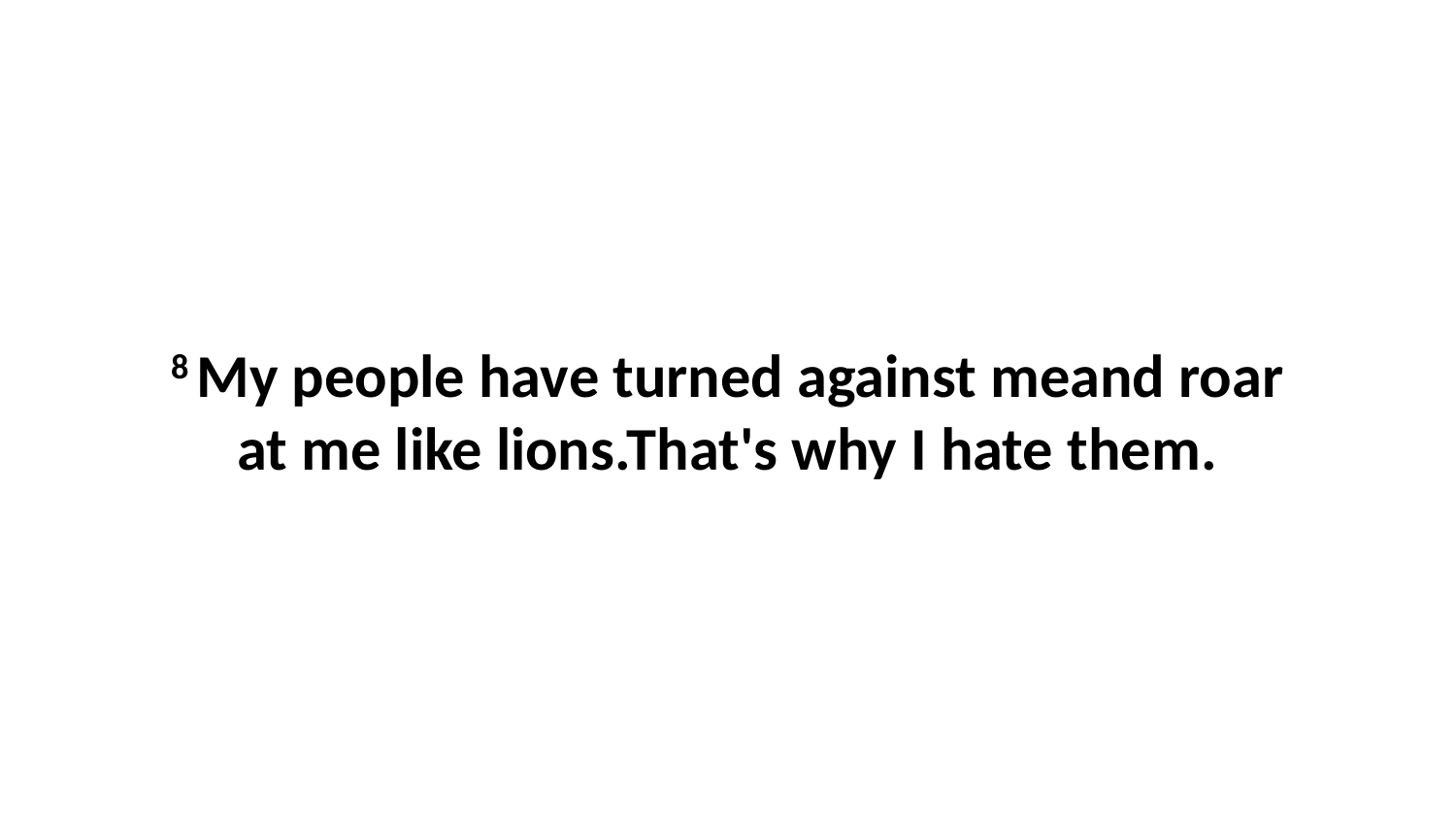

8 My people have turned against meand roar at me like lions.That's why I hate them.